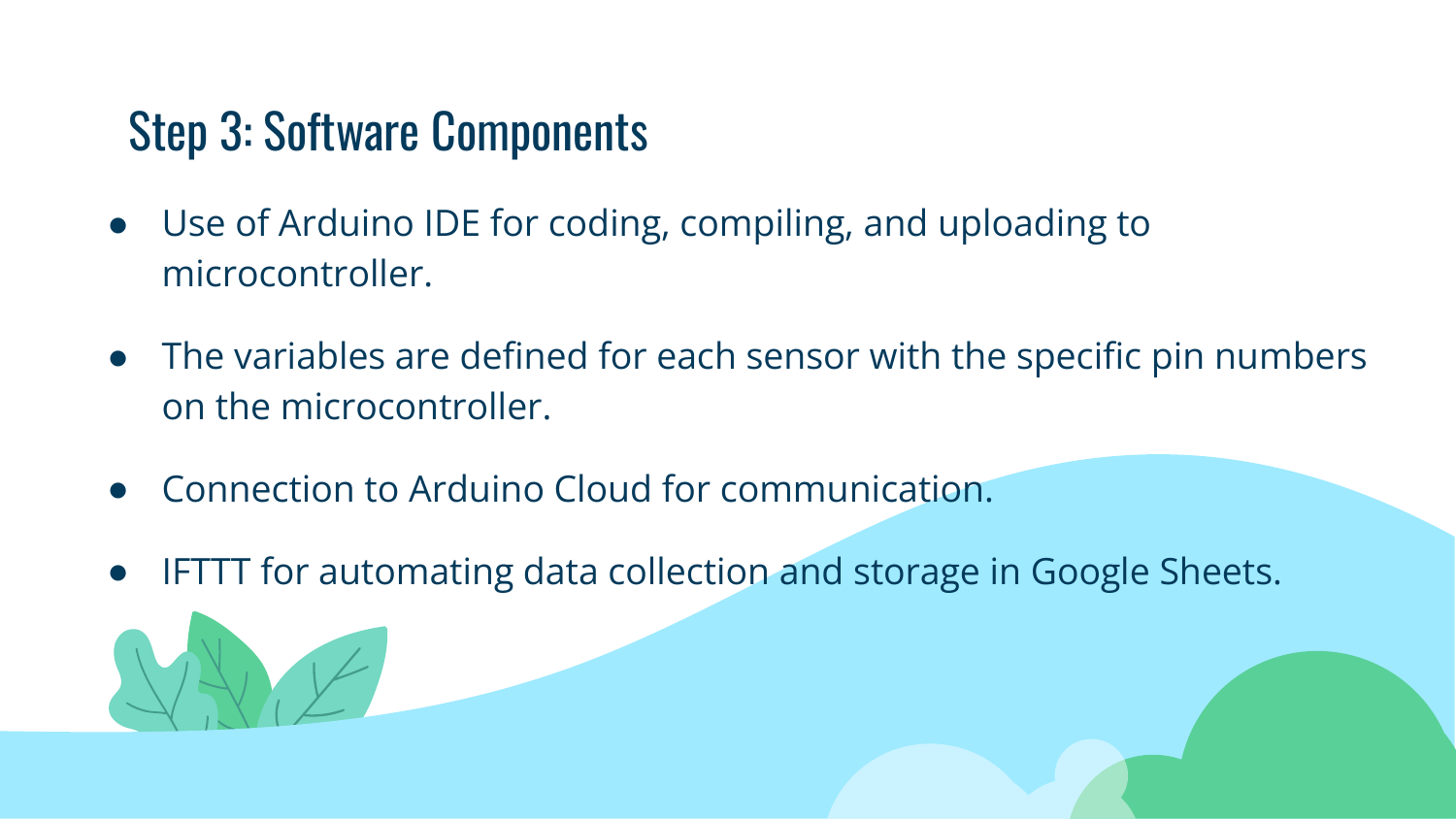

# Step 3: Software Components
Use of Arduino IDE for coding, compiling, and uploading to microcontroller.
The variables are defined for each sensor with the specific pin numbers on the microcontroller.
Connection to Arduino Cloud for communication.
IFTTT for automating data collection and storage in Google Sheets.